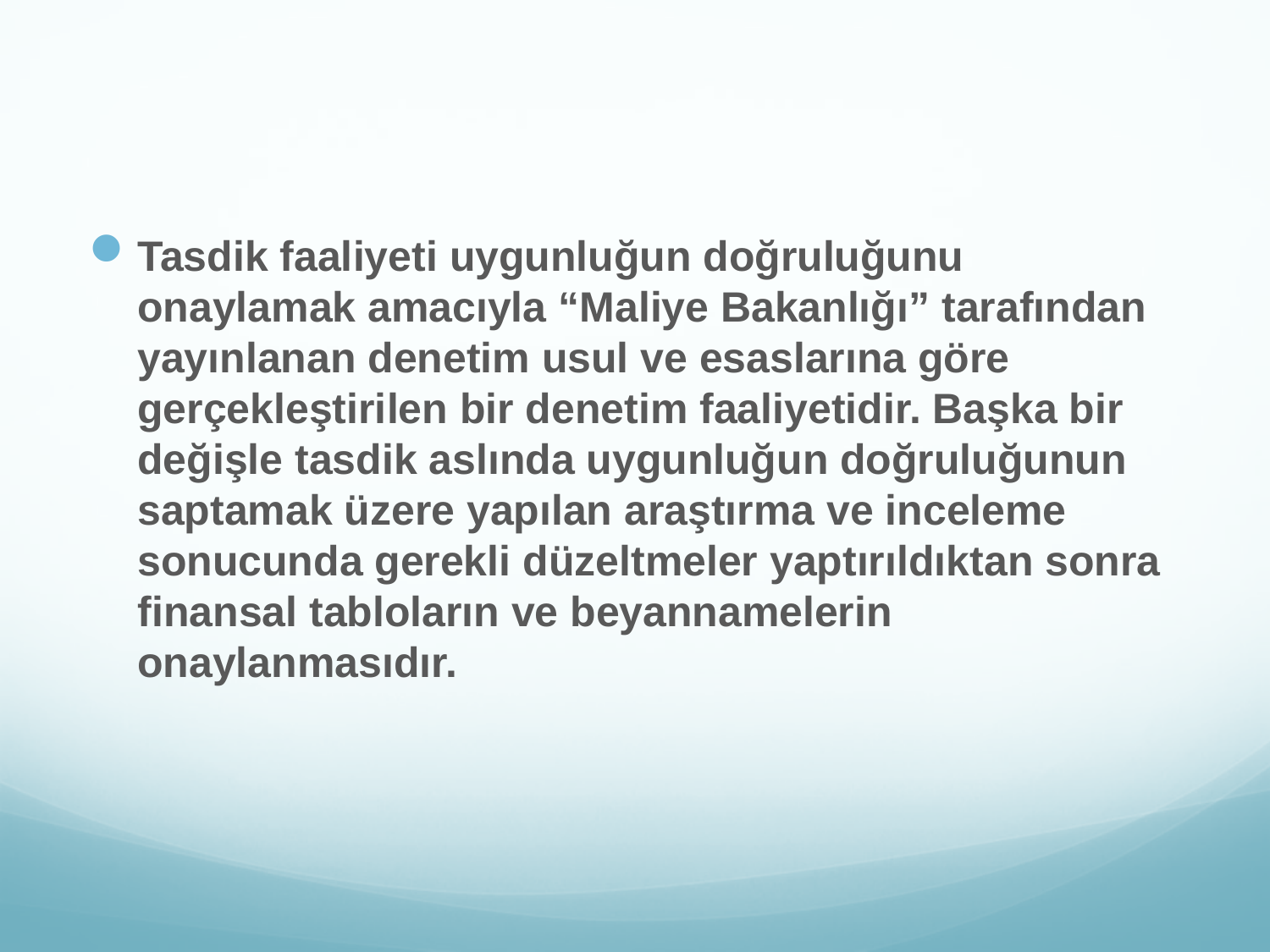

#
Tasdik faaliyeti uygunluğun doğruluğunu onaylamak amacıyla “Maliye Bakanlığı” tarafından yayınlanan denetim usul ve esaslarına göre gerçekleştirilen bir denetim faaliyetidir. Başka bir değişle tasdik aslında uygunluğun doğruluğunun saptamak üzere yapılan araştırma ve inceleme sonucunda gerekli düzeltmeler yaptırıldıktan sonra finansal tabloların ve beyannamelerin onaylanmasıdır.